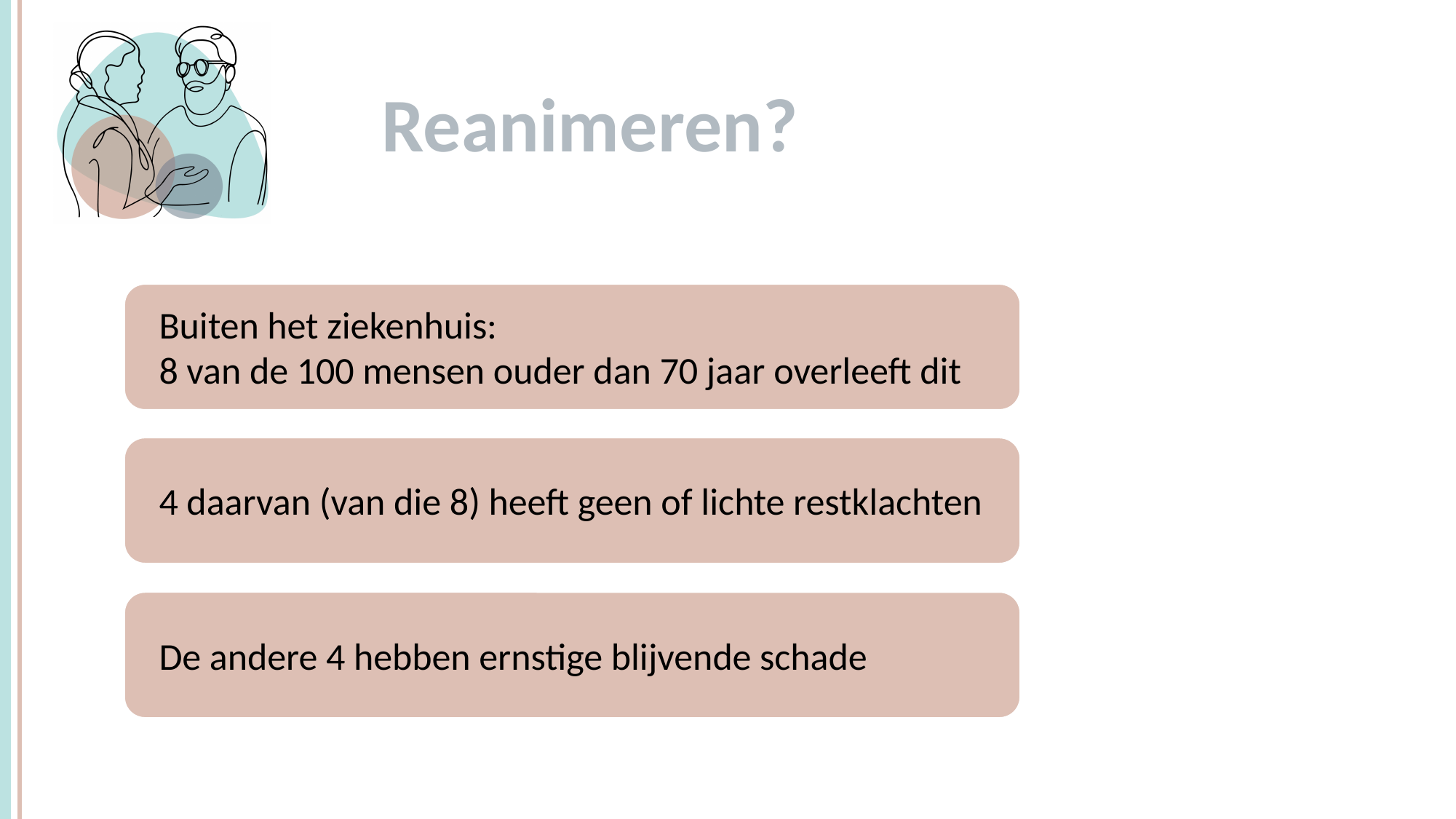

# Reanimeren?
c

Buiten het ziekenhuis:
8 van de 100 mensen ouder dan 70 jaar overleeft dit

4 daarvan (van die 8) heeft geen of lichte restklachten

De andere 4 hebben ernstige blijvende schade